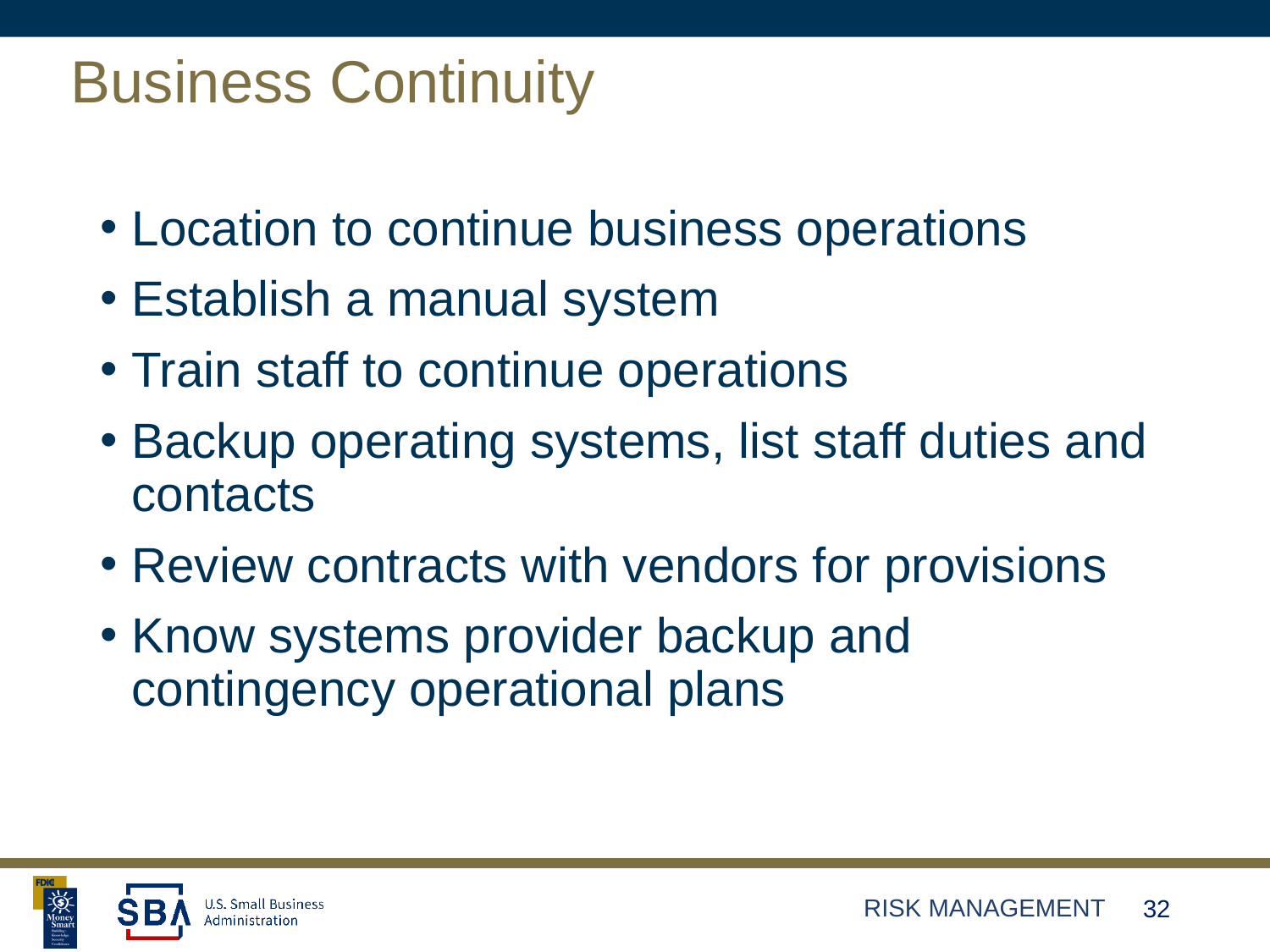

# Business Continuity
Location to continue business operations
Establish a manual system
Train staff to continue operations
Backup operating systems, list staff duties and  contacts
Review contracts with vendors for provisions
Know systems provider backup and  contingency operational plans
Risk Management
32